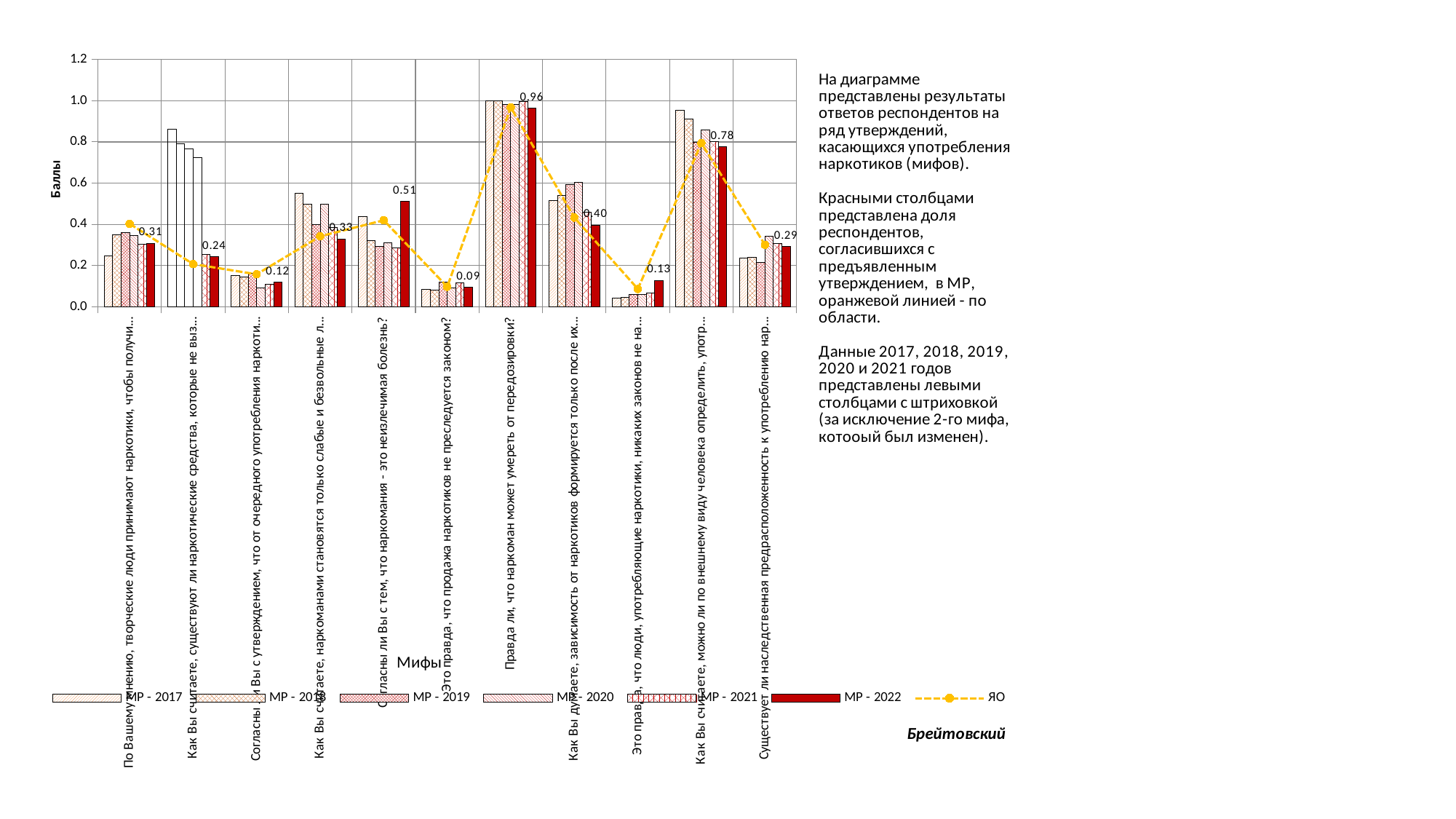

### Chart

| Category | МР - 2017 | МР - 2018 | МР - 2019 | МР - 2020 | МР - 2021 | МР - 2022 |  | ЯО |
|---|---|---|---|---|---|---|---|---|
| По Вашему мнению, творческие люди принимают наркотики, чтобы получить приток вдохновения? | 0.24560525681215337 | 0.349646396732905 | 0.36071428571428565 | 0.34532134532134534 | 0.30481135861930564 | 0.3078282828282828 | None | 0.402971463896098 |
| Как Вы считаете, существуют ли наркотические средства, которые не вызывают зависимости? | 0.8617253436218953 | 0.7902024503212312 | 0.7672619047619048 | 0.7242798867798868 | 0.2536803704022247 | 0.24368686868686867 | None | 0.20742992690906467 |
| Согласны ли Вы с утверждением, что от очередного употребления наркотика всегда можно отказаться? | 0.15191102001446827 | 0.1462684894666069 | 0.1607142857142857 | 0.0926073926073926 | 0.1088701585390327 | 0.11951659451659452 | None | 0.15774529367539947 |
| Как Вы считаете, наркоманами становятся только слабые и безвольные люди? | 0.5507897275138655 | 0.4964552517555655 | 0.4005952380952381 | 0.4974192474192475 | 0.3855340299876724 | 0.3296897546897547 | None | 0.3419784333536162 |
| Согласны ли Вы с тем, что наркомания - это неизлечимая болезнь? | 0.43816011574632263 | 0.3221313312415957 | 0.29285714285714287 | 0.308999333999334 | 0.28465353630916546 | 0.510930735930736 | None | 0.41983429176377757 |
| Это правда, что продажа наркотиков не преследуется законом? | 0.08391608391608392 | 0.08088674734797549 | 0.11964285714285713 | 0.09136280386280388 | 0.11712859436369369 | 0.09433621933621933 | None | 0.09693802501185018 |
| Правда ли, что наркоман может умереть от передозировки? | 0.9977272727272728 | 1.0 | 0.980952380952381 | 0.9814935064935065 | 0.9950331125827815 | 0.9636363636363636 | None | 0.9674107843302799 |
| Как Вы думаете, зависимость от наркотиков формируется только после их многократного употребления? | 0.5137328189052327 | 0.5401750585188505 | 0.5916666666666667 | 0.6041375291375292 | 0.4583297497204782 | 0.3960678210678211 | None | 0.43295049266701163 |
| Это правда, что люди, употребляющие наркотики, никаких законов не нарушают? | 0.04090909090909091 | 0.04437471985656656 | 0.06130952380952381 | 0.05838744588744589 | 0.06673941400762592 | 0.1272005772005772 | None | 0.08650853516570202 |
| Как Вы считаете, можно ли по внешнему виду человека определить, употребляет он наркотики или нет? | 0.952742946708464 | 0.9123835848398825 | 0.8 | 0.8583458208458209 | 0.8019211748516384 | 0.7757936507936508 | None | 0.7941945681729017 |
| Существует ли наследственная предрасположенность к употреблению наркотиков? | 0.23668917289606944 | 0.24044275113302455 | 0.21428571428571425 | 0.34324425574425577 | 0.3054994122874917 | 0.2924963924963925 | None | 0.30097066920453946 |